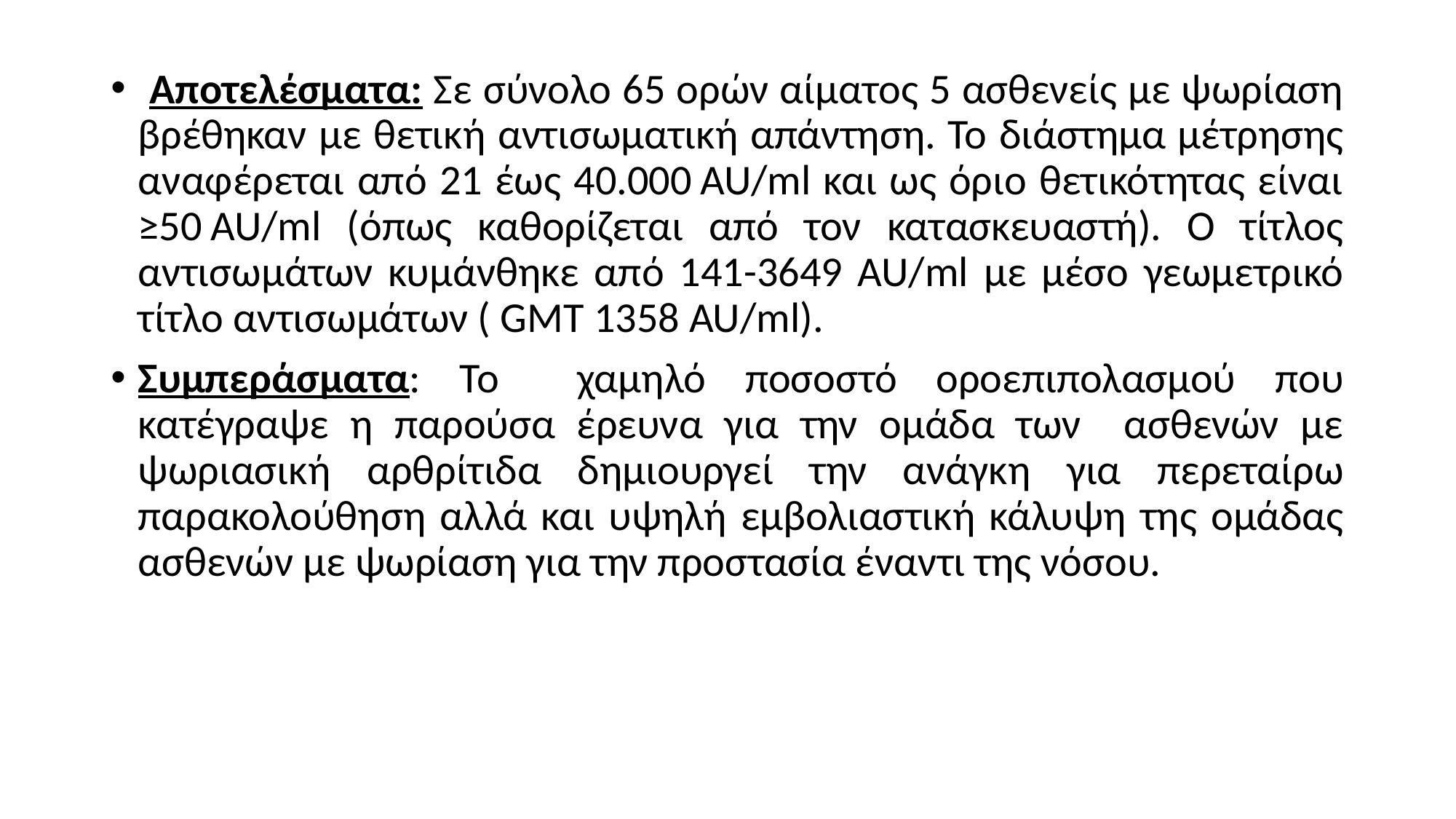

Αποτελέσματα: Σε σύνολο 65 ορών αίματος 5 ασθενείς με ψωρίαση βρέθηκαν με θετική αντισωματική απάντηση. Το διάστημα μέτρησης αναφέρεται από 21 έως 40.000 AU/ml και ως όριο θετικότητας είναι ≥50 AU/ml (όπως καθορίζεται από τον κατασκευαστή). Ο τίτλος αντισωμάτων κυμάνθηκε από 141-3649 AU/ml με μέσο γεωμετρικό τίτλο αντισωμάτων ( GMT 1358 AU/ml).
Συμπεράσματα: Το  χαμηλό ποσοστό οροεπιπολασμού που κατέγραψε η παρούσα έρευνα για την ομάδα των  ασθενών με ψωριασική αρθρίτιδα δημιουργεί την ανάγκη για περεταίρω παρακολούθηση αλλά και υψηλή εμβολιαστική κάλυψη της ομάδας ασθενών με ψωρίαση για την προστασία έναντι της νόσου.